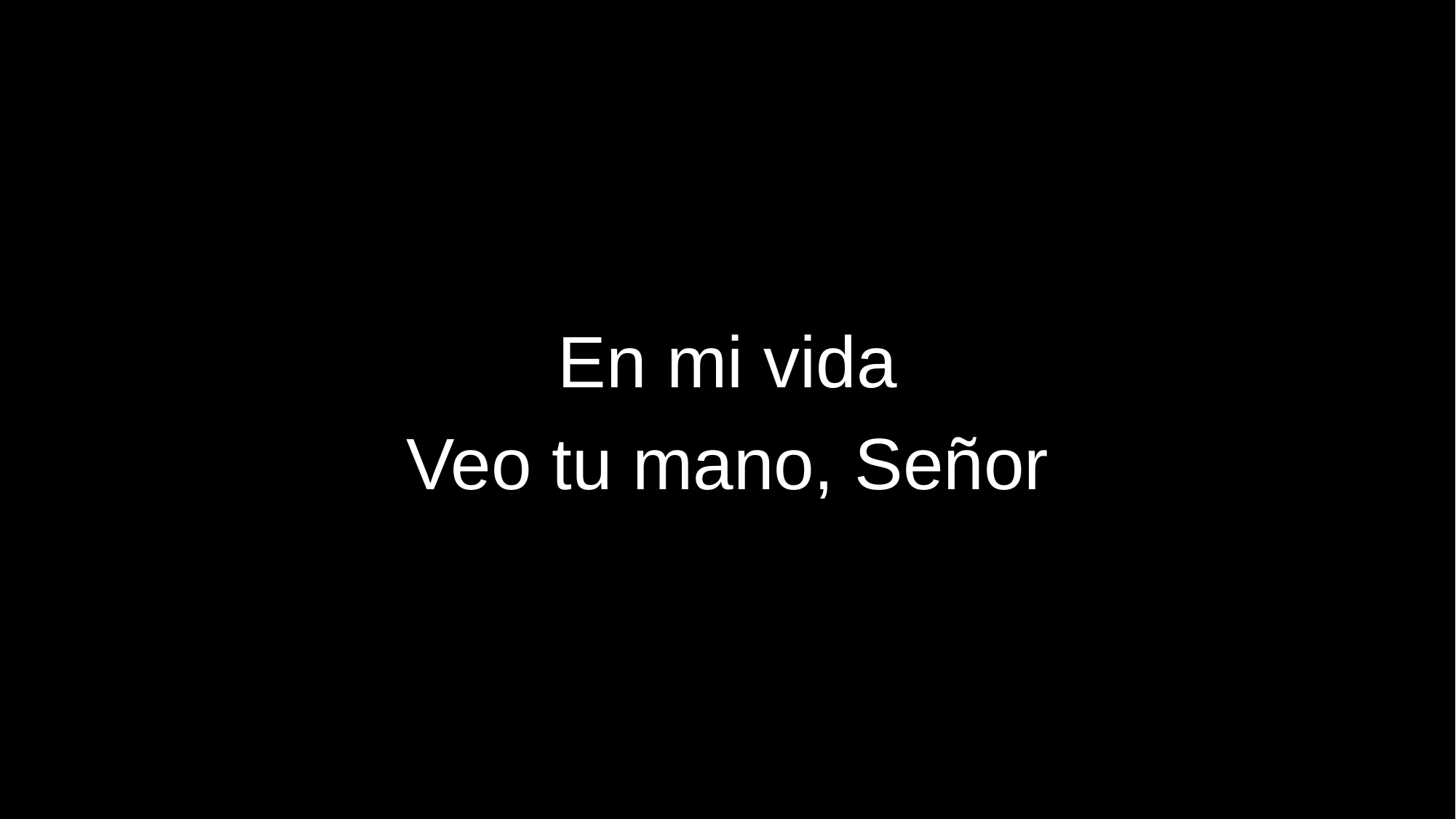

En mi vida
Veo tu mano, Señor